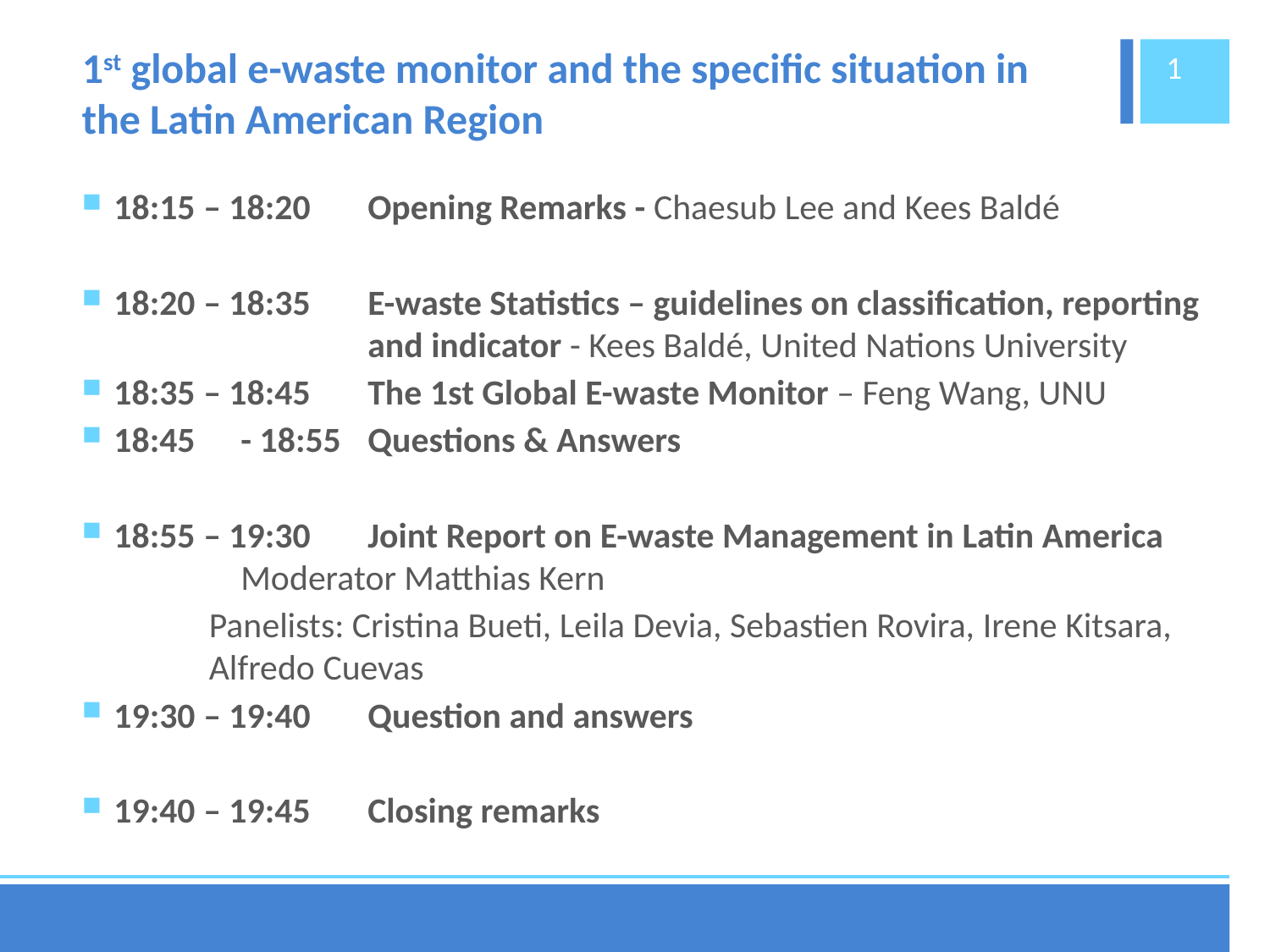

# 1st global e-waste monitor and the specific situation in the Latin American Region
1
​​18:15 – 18:20	Opening Remarks - Chaesub Lee and Kees Baldé

18:20 – 18:35	E-waste Statistics – guidelines on classification, reporting 		and indicator - Kees Baldé, United Nations University​​
18:35 – 18:45	The 1st Global E-waste Monitor – Feng Wang, UNU
18:45	- 18:55	Questions & Answers

18:55 – 19:30	Joint Report on E-waste Management in Latin America	Moderator Matthias Kern
	Panelists: Cristina Bueti, Leila Devia, Sebastien Rovira, Irene Kitsara, 	Alfredo Cuevas
19:30 – 19:40	Question and answers

19:40 – 19:45	Closing remarks